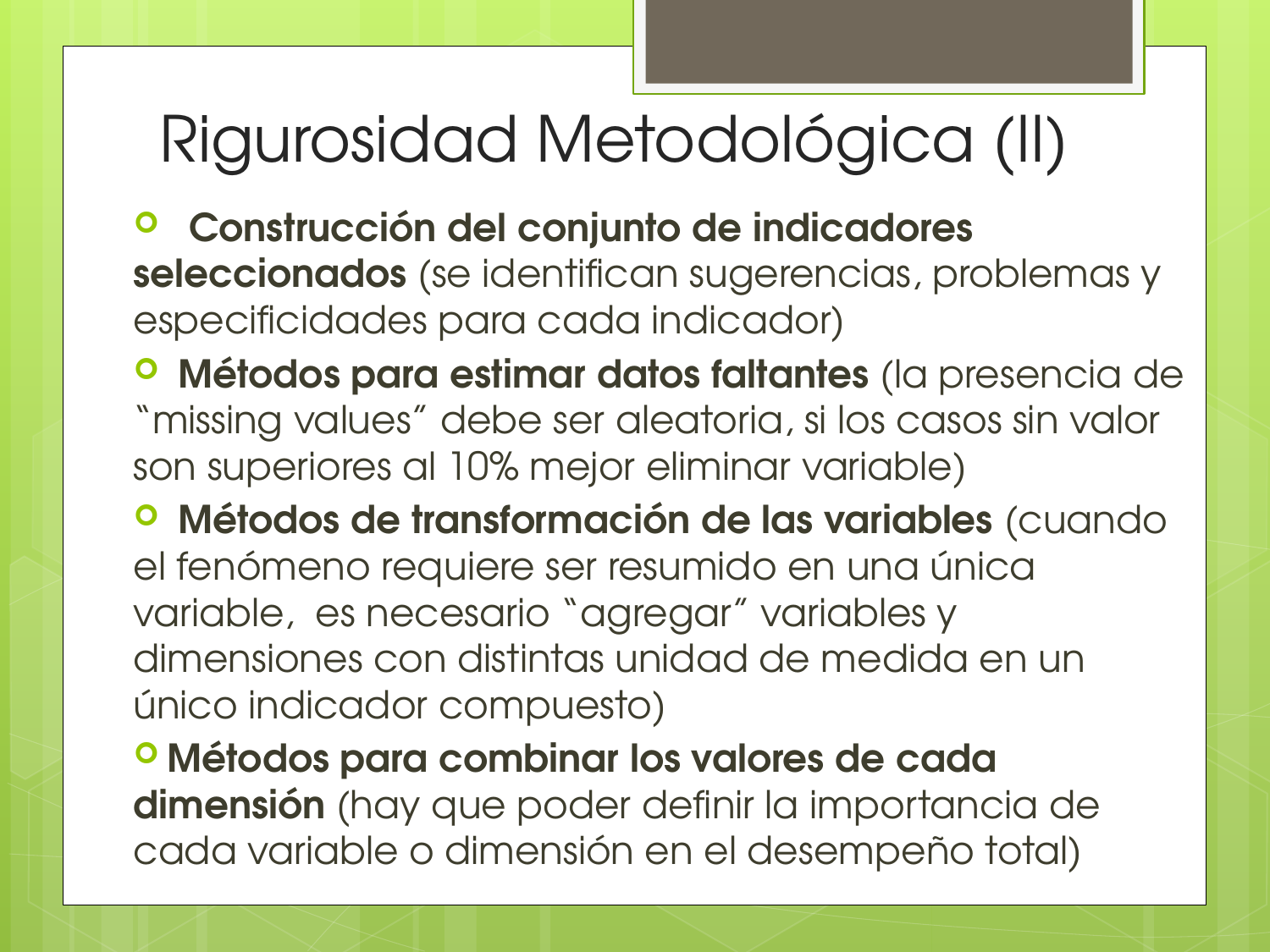

# Rigurosidad Metodológica (II)
   Construcción del conjunto de indicadores seleccionados (se identifican sugerencias, problemas y especificidades para cada indicador)
  Métodos para estimar datos faltantes (la presencia de “missing values” debe ser aleatoria, si los casos sin valor son superiores al 10% mejor eliminar variable)
  Métodos de transformación de las variables (cuando el fenómeno requiere ser resumido en una única variable,  es necesario “agregar” variables y dimensiones con distintas unidad de medida en un único indicador compuesto)
 Métodos para combinar los valores de cada dimensión (hay que poder definir la importancia de cada variable o dimensión en el desempeño total)